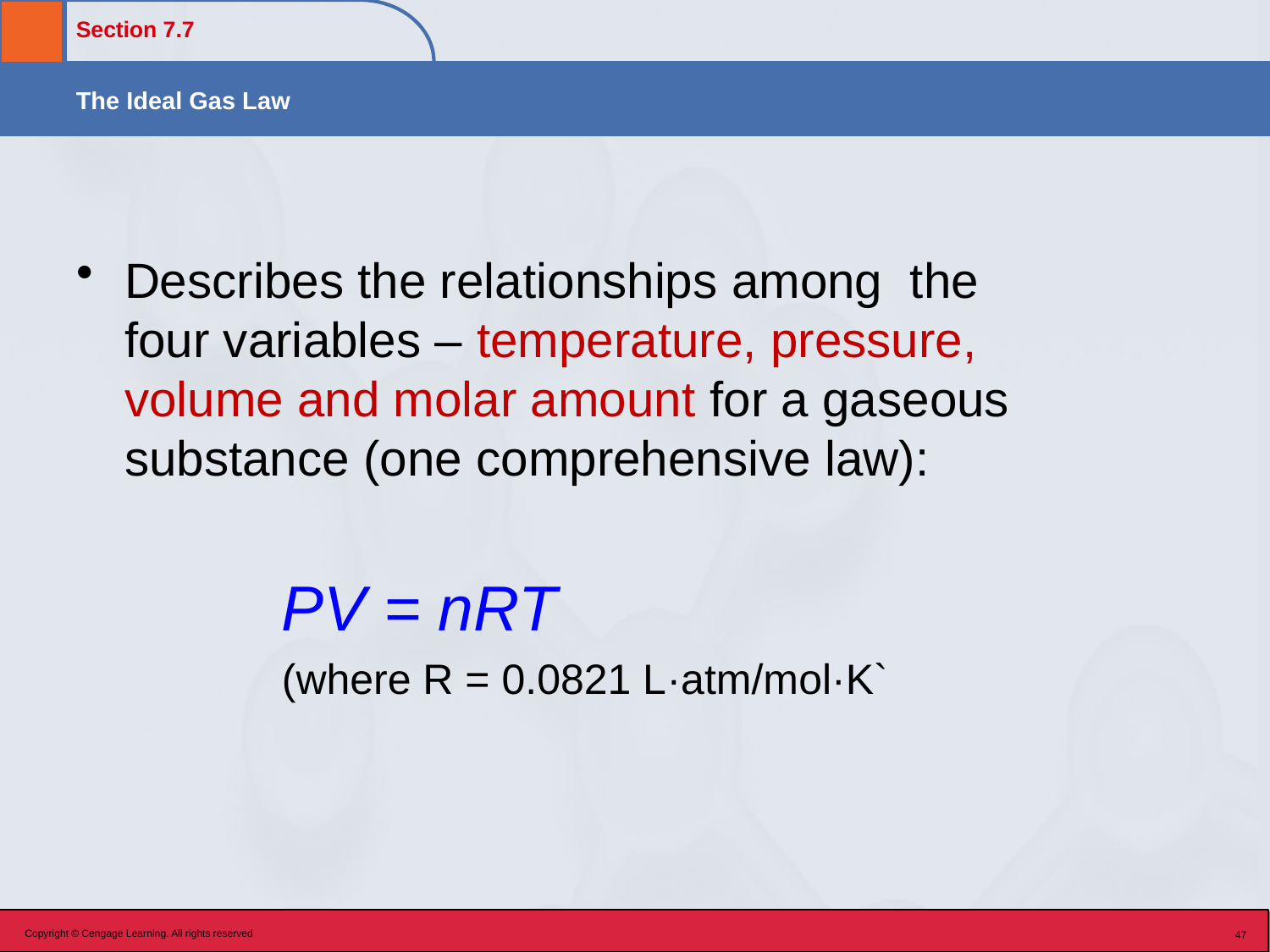

Describes the relationships among  the four variables – temperature, pressure, volume and molar amount for a gaseous substance (one comprehensive law):

PV = nRT
(where R = 0.0821 L·atm/mol·K`

Copyright © Cengage Learning. All rights reserved
47